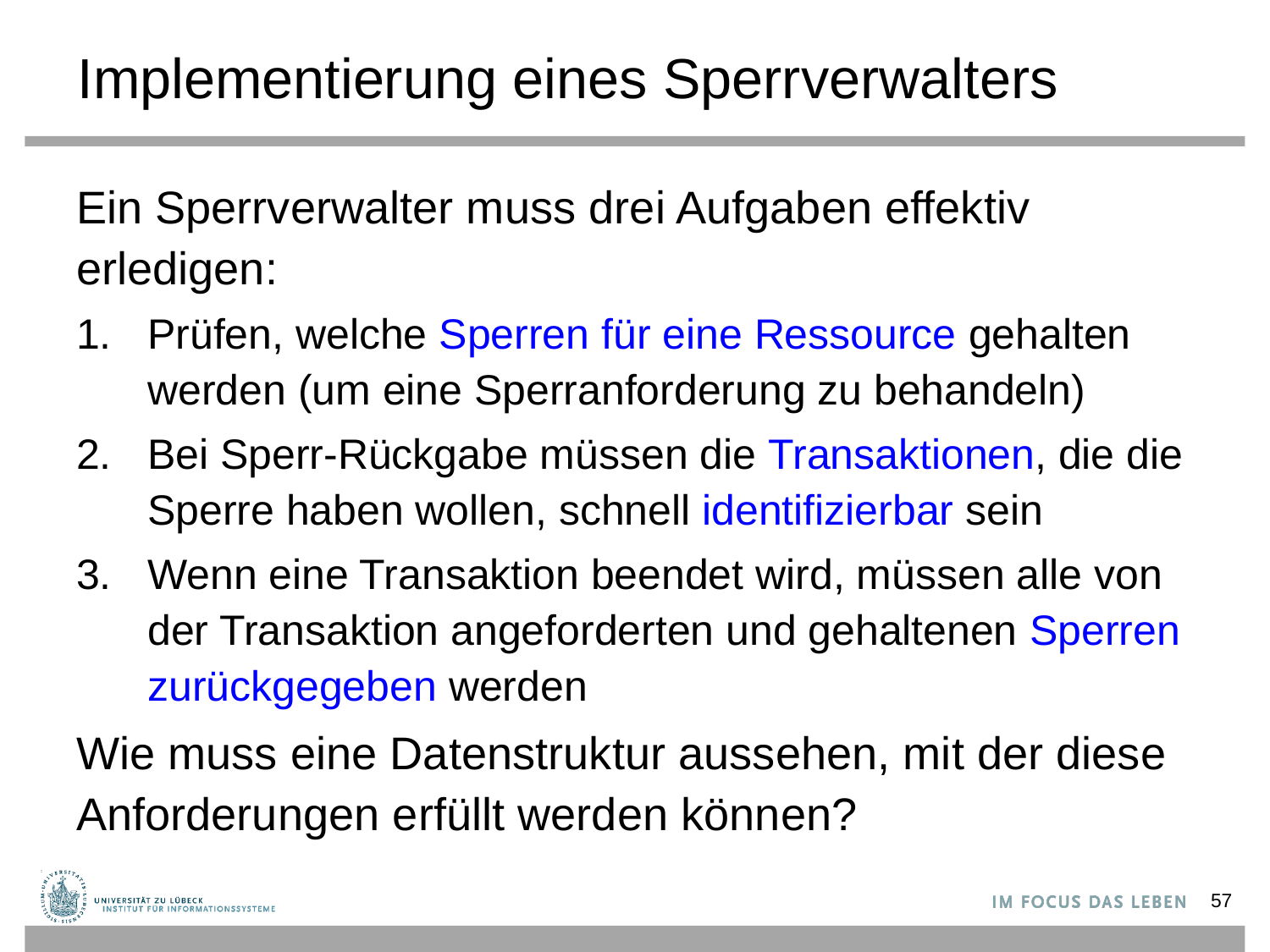

# Implementierung eines Sperrverwalters
Ein Sperrverwalter muss drei Aufgaben effektiv erledigen:
Prüfen, welche Sperren für eine Ressource gehalten werden (um eine Sperranforderung zu behandeln)
Bei Sperr-Rückgabe müssen die Transaktionen, die die Sperre haben wollen, schnell identifizierbar sein
Wenn eine Transaktion beendet wird, müssen alle von der Transaktion angeforderten und gehaltenen Sperren zurückgegeben werden
Wie muss eine Datenstruktur aussehen, mit der diese Anforderungen erfüllt werden können?
57